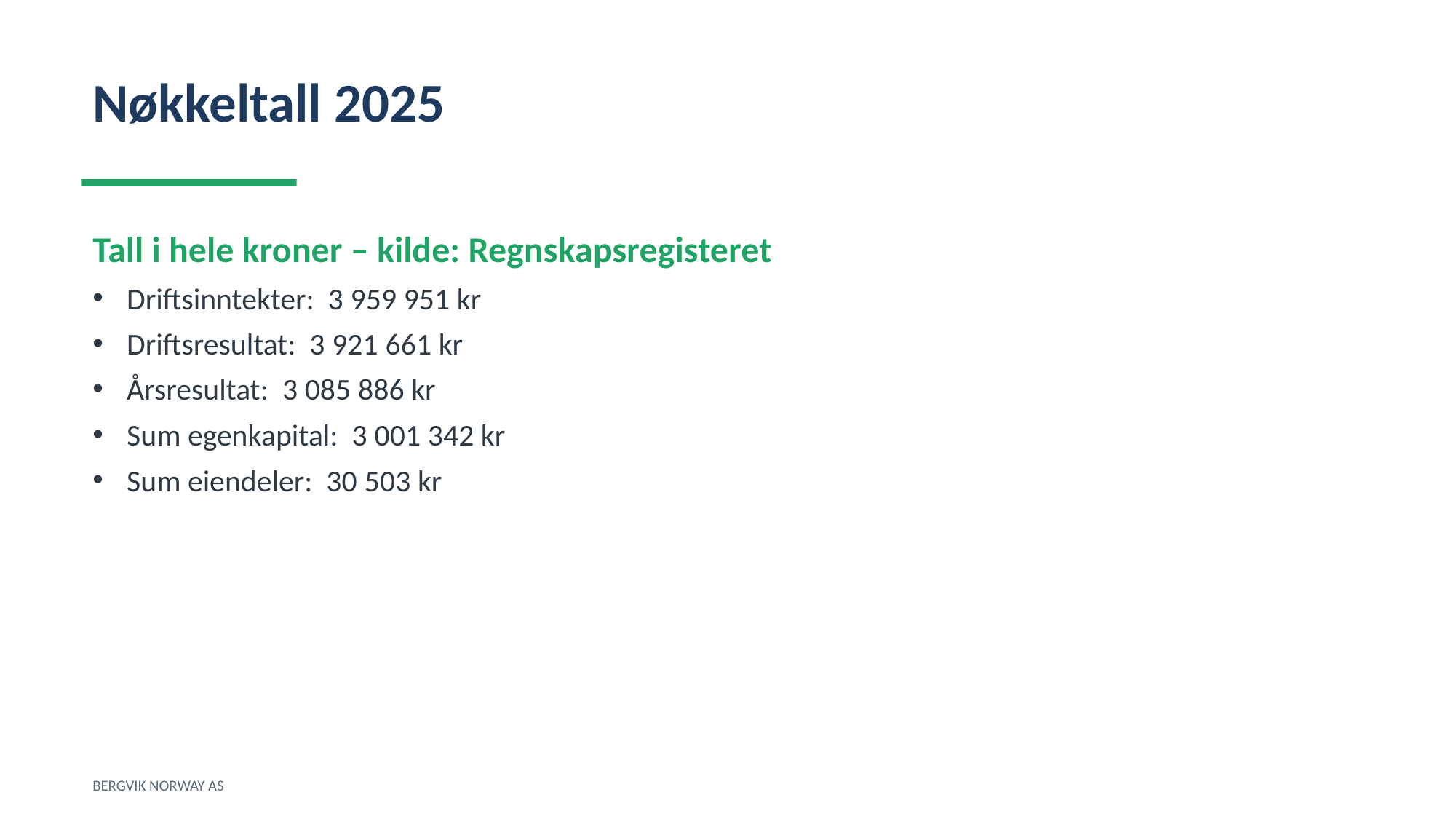

Nøkkeltall 2025

Tall i hele kroner – kilde: Regnskapsregisteret
Driftsinntekter:  3 959 951 kr
Driftsresultat:  3 921 661 kr
Årsresultat:  3 085 886 kr
Sum egenkapital:  3 001 342 kr
Sum eiendeler:  30 503 kr
BERGVIK NORWAY AS